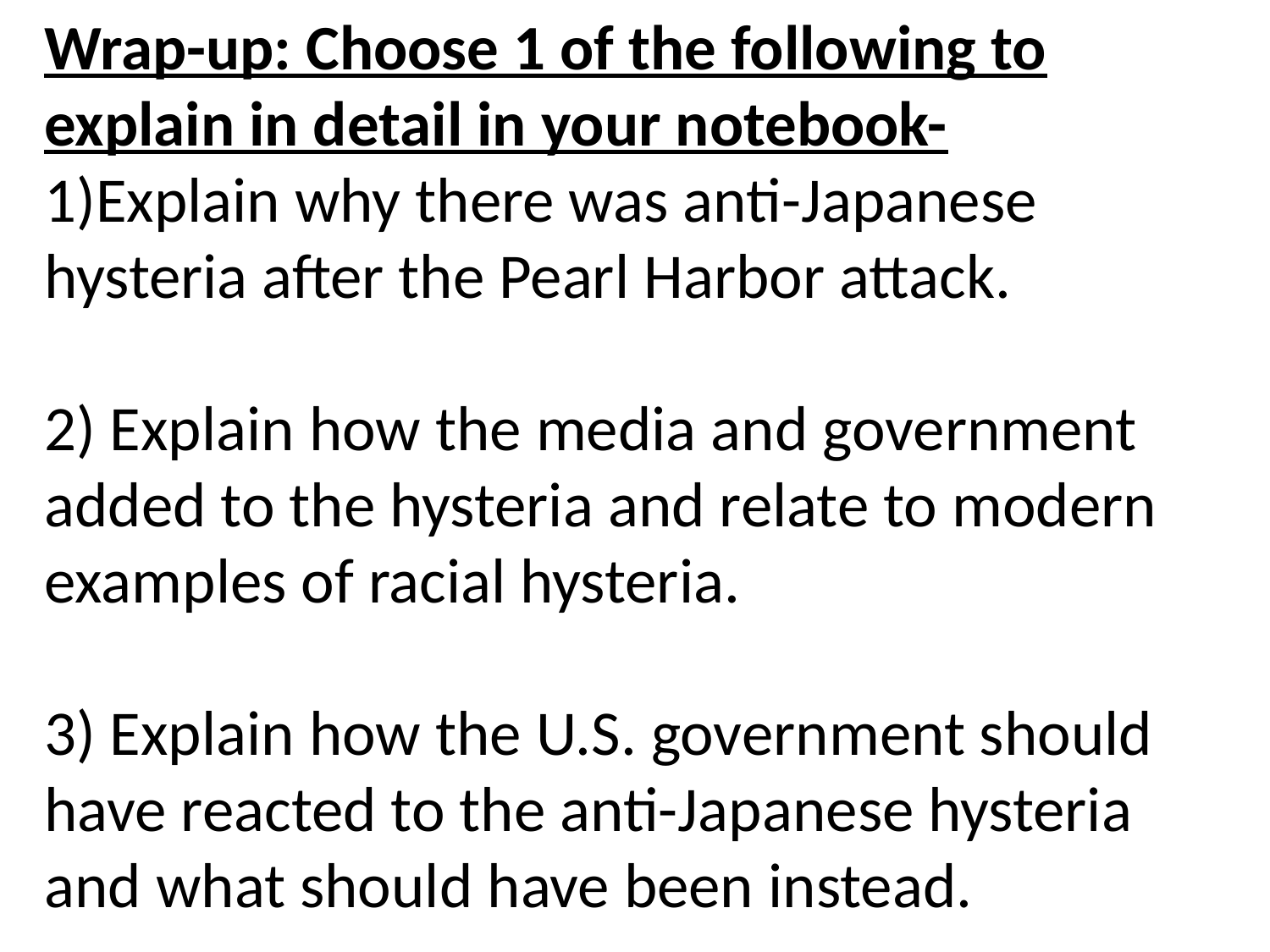

Wrap-up: Choose 1 of the following to explain in detail in your notebook-
1)Explain why there was anti-Japanese hysteria after the Pearl Harbor attack.

2) Explain how the media and government added to the hysteria and relate to modern examples of racial hysteria.

3) Explain how the U.S. government should have reacted to the anti-Japanese hysteria and what should have been instead.